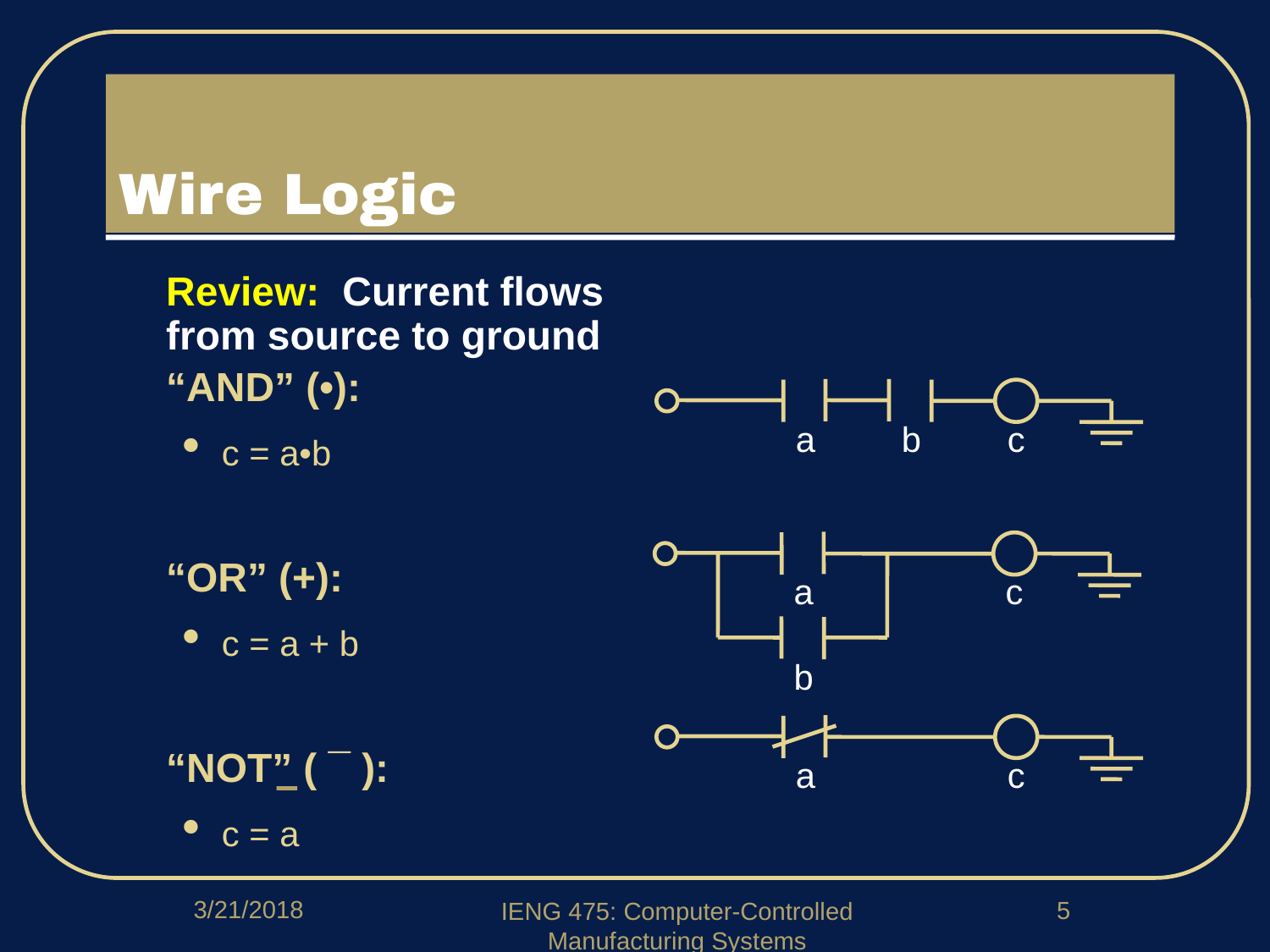

# Wire Logic
Review:  Current flows from source to ground
“AND” (•):

c = a•b

“OR” (+):

c = a + b

“NOT” ( ¯ ):

c = a

a
b
c

a
c

b

a
c

3/21/2018
5
IENG 475: Computer-Controlled Manufacturing Systems